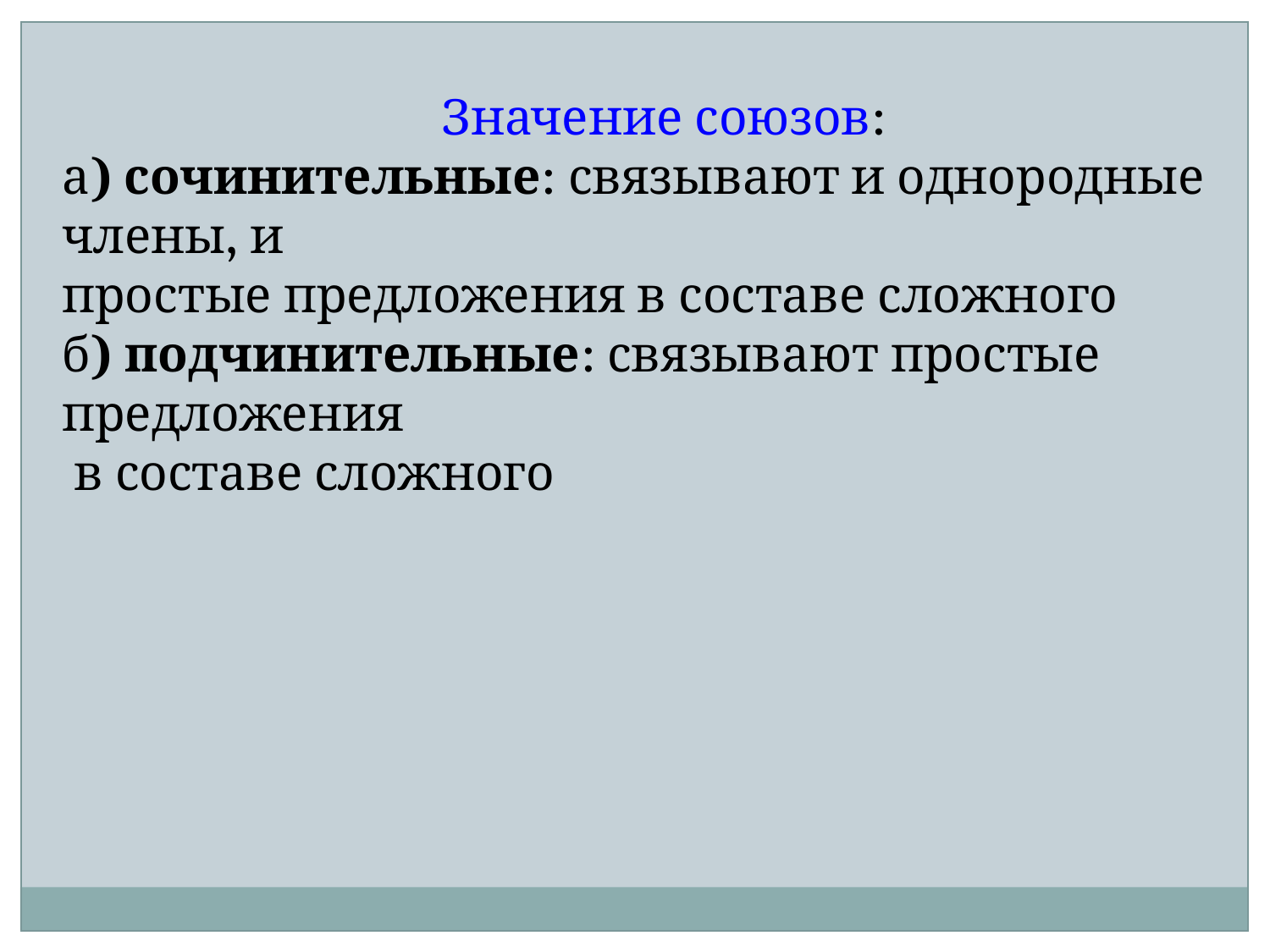

Значение союзов:
а) сочинительные: связывают и однородные члены, и
простые предложения в составе сложного
б) подчинительные: связывают простые предложения
 в составе сложного